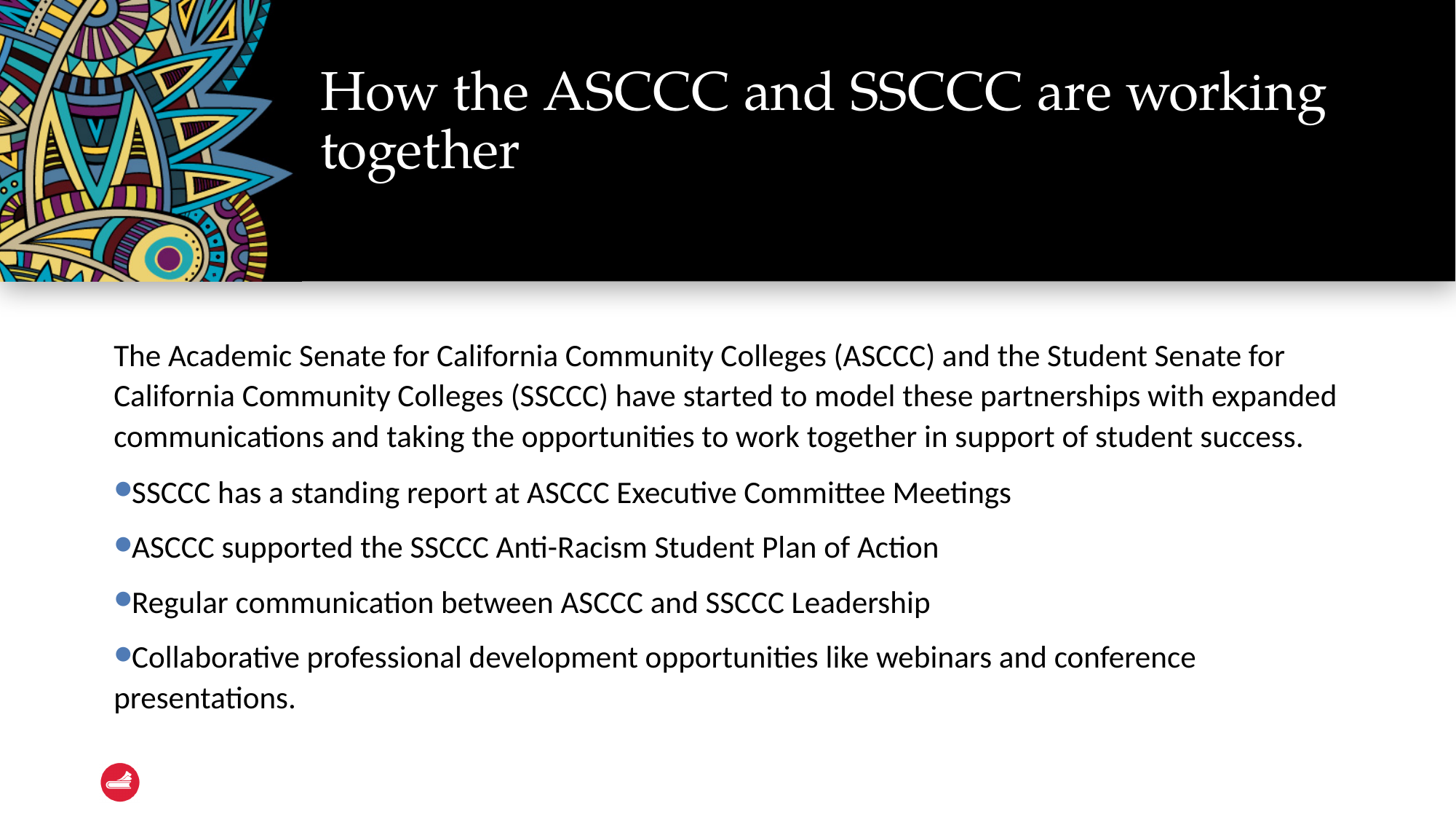

# How the ASCCC and SSCCC are working together
The Academic Senate for California Community Colleges (ASCCC) and the Student Senate for California Community Colleges (SSCCC) have started to model these partnerships with expanded communications and taking the opportunities to work together in support of student success.
SSCCC has a standing report at ASCCC Executive Committee Meetings
ASCCC supported the SSCCC Anti-Racism Student Plan of Action
Regular communication between ASCCC and SSCCC Leadership
Collaborative professional development opportunities like webinars and conference presentations.